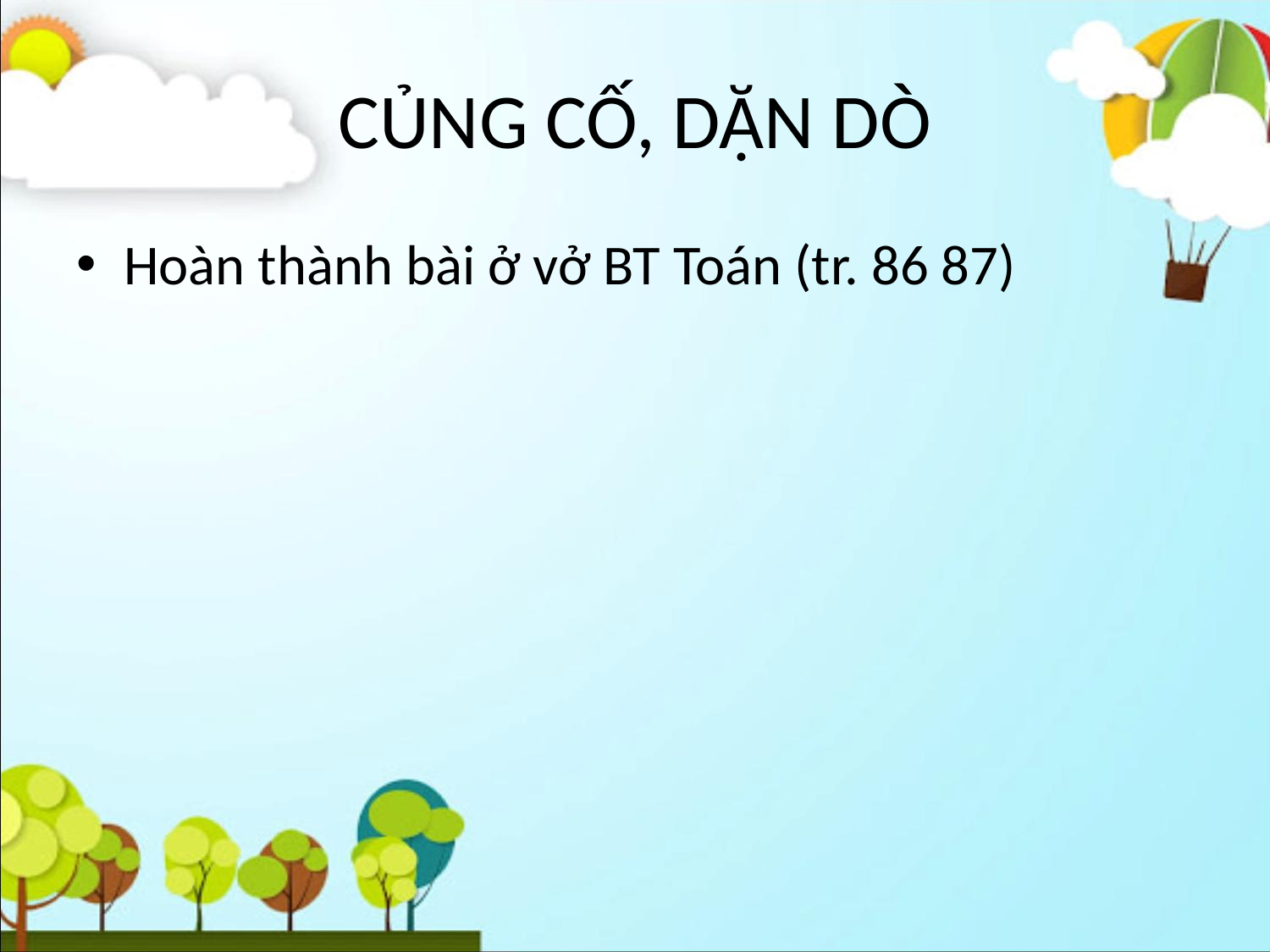

# CỦNG CỐ, DẶN DÒ
Hoàn thành bài ở vở BT Toán (tr. 86 87)